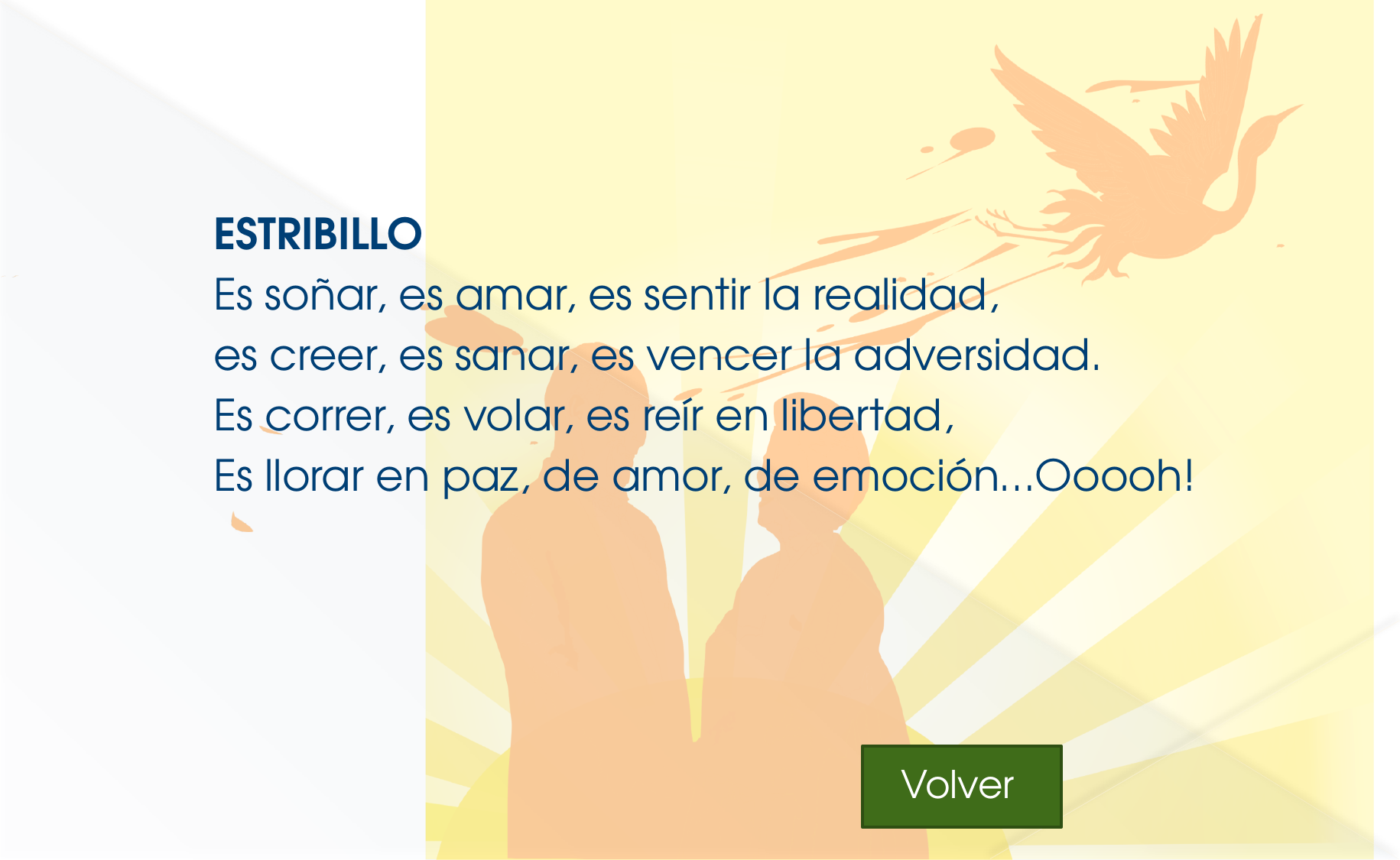

#

ESTRIBILLO
Es soñar, es amar, es sentir la realidad,
es creer, es sanar, es vencer la adversidad.
Es correr, es volar, es reír en libertad,
Es llorar en paz, de amor, de emoción…Ooooh!

Volver